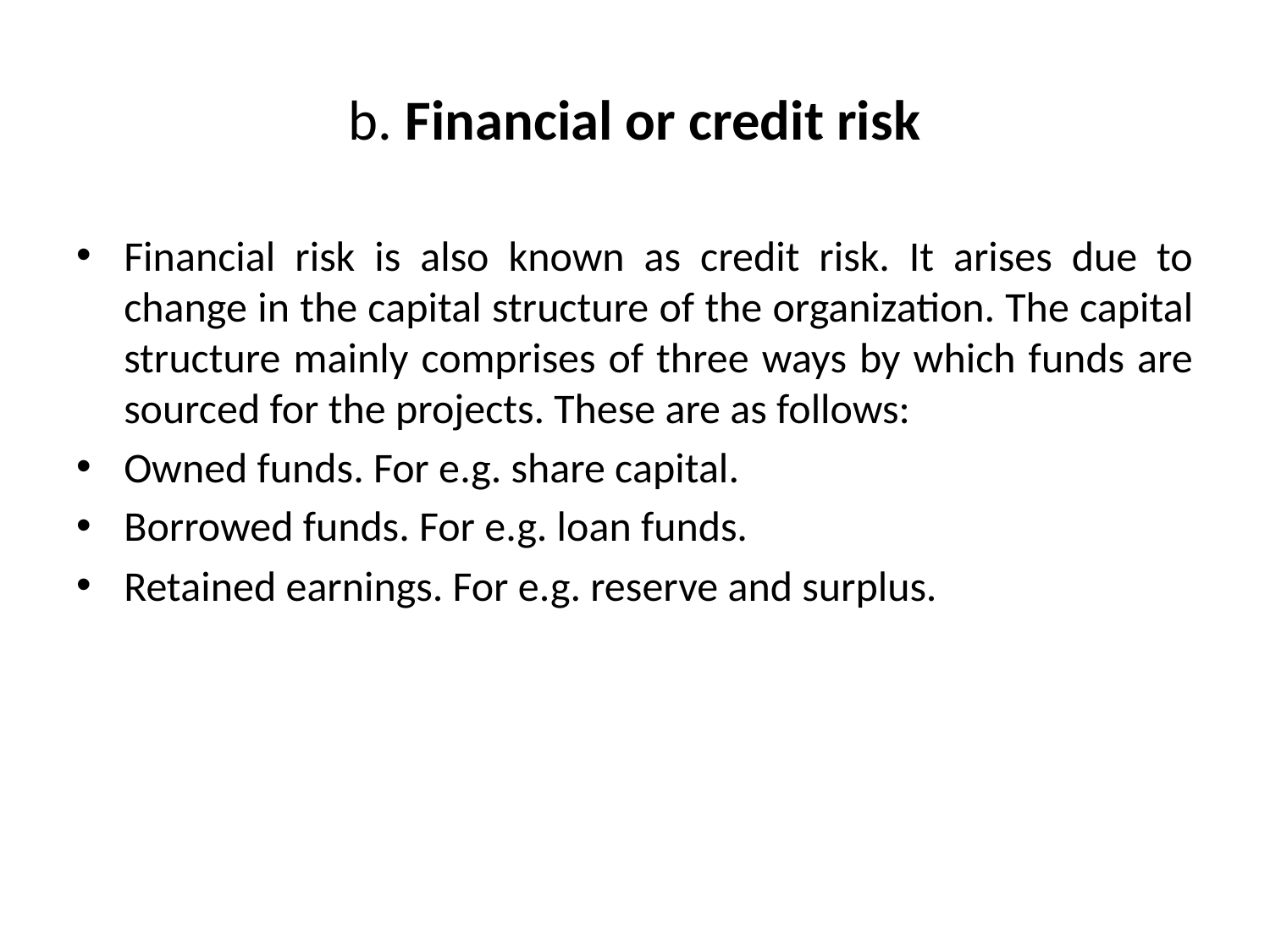

# b. Financial or credit risk
Financial risk is also known as credit risk. It arises due to change in the capital structure of the organization. The capital structure mainly comprises of three ways by which funds are sourced for the projects. These are as follows:
Owned funds. For e.g. share capital.
Borrowed funds. For e.g. loan funds.
Retained earnings. For e.g. reserve and surplus.